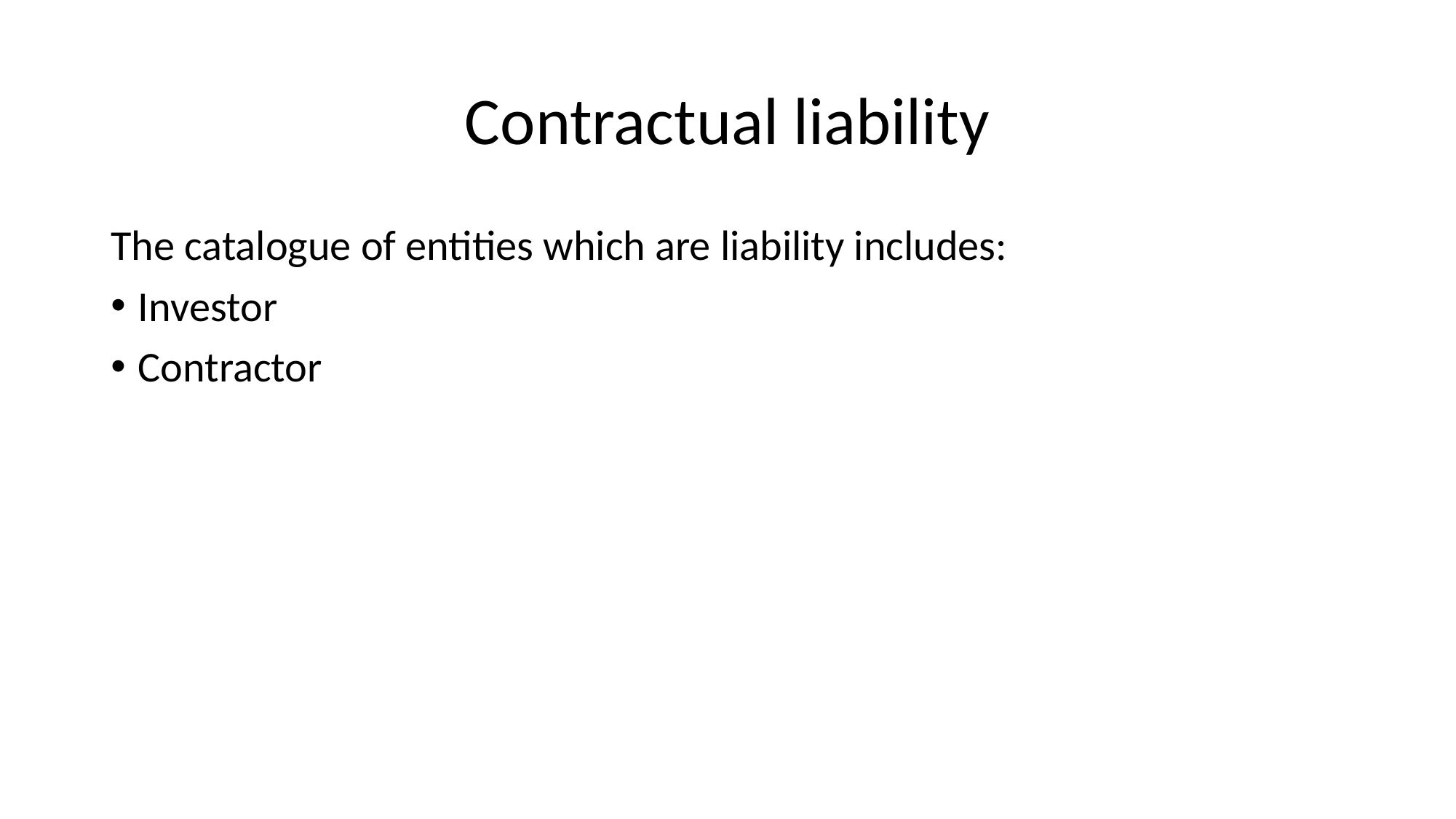

# Contractual liability
The catalogue of entities which are liability includes:
Investor
Contractor